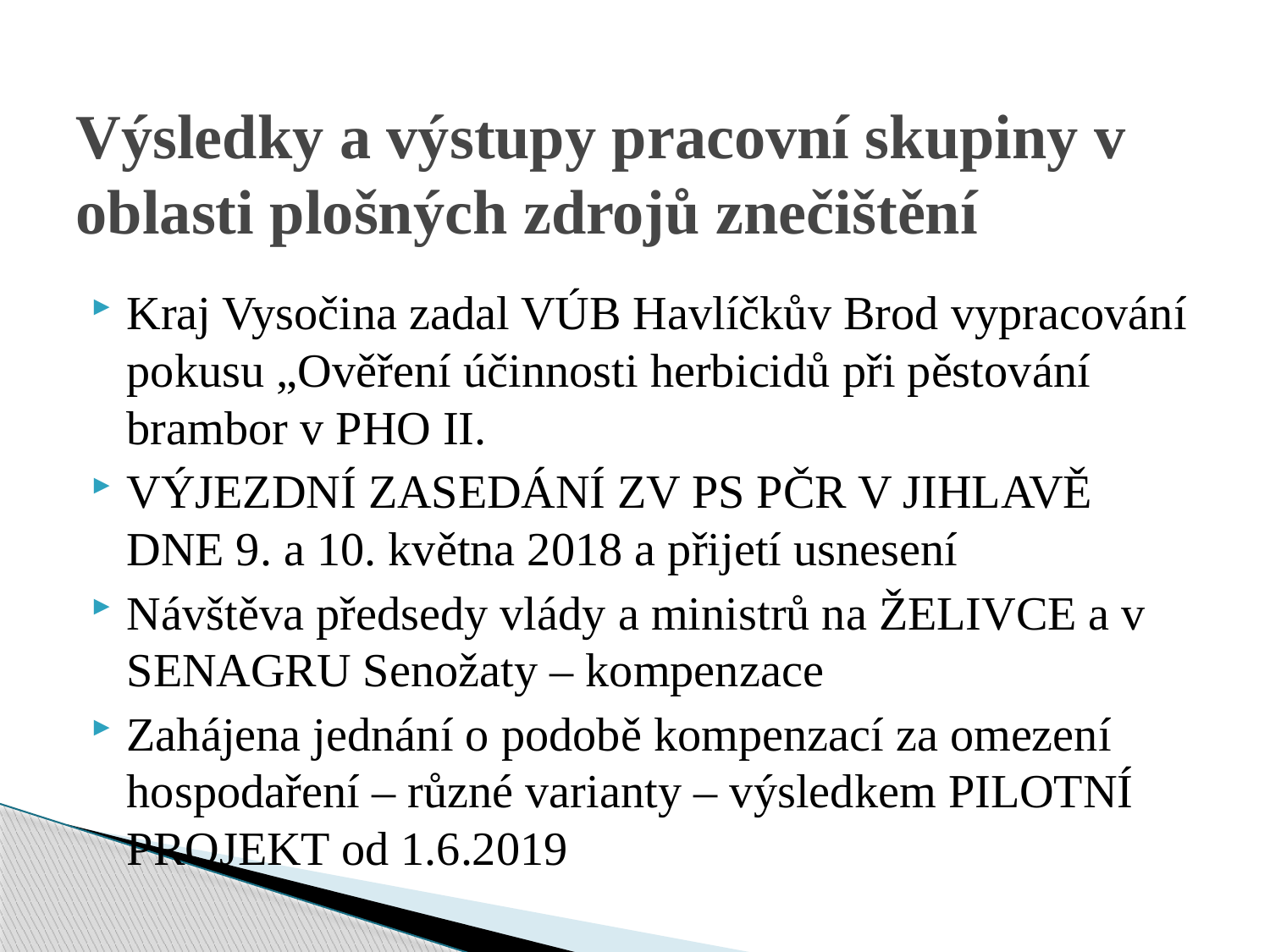

# Výsledky a výstupy pracovní skupiny v oblasti plošných zdrojů znečištění
Kraj Vysočina zadal VÚB Havlíčkův Brod vypracování pokusu „Ověření účinnosti herbicidů při pěstování brambor v PHO II.
VÝJEZDNÍ ZASEDÁNÍ ZV PS PČR V JIHLAVĚ DNE 9. a 10. května 2018 a přijetí usnesení
Návštěva předsedy vlády a ministrů na ŽELIVCE a v SENAGRU Senožaty – kompenzace
Zahájena jednání o podobě kompenzací za omezení hospodaření – různé varianty – výsledkem PILOTNÍ PROJEKT od 1.6.2019